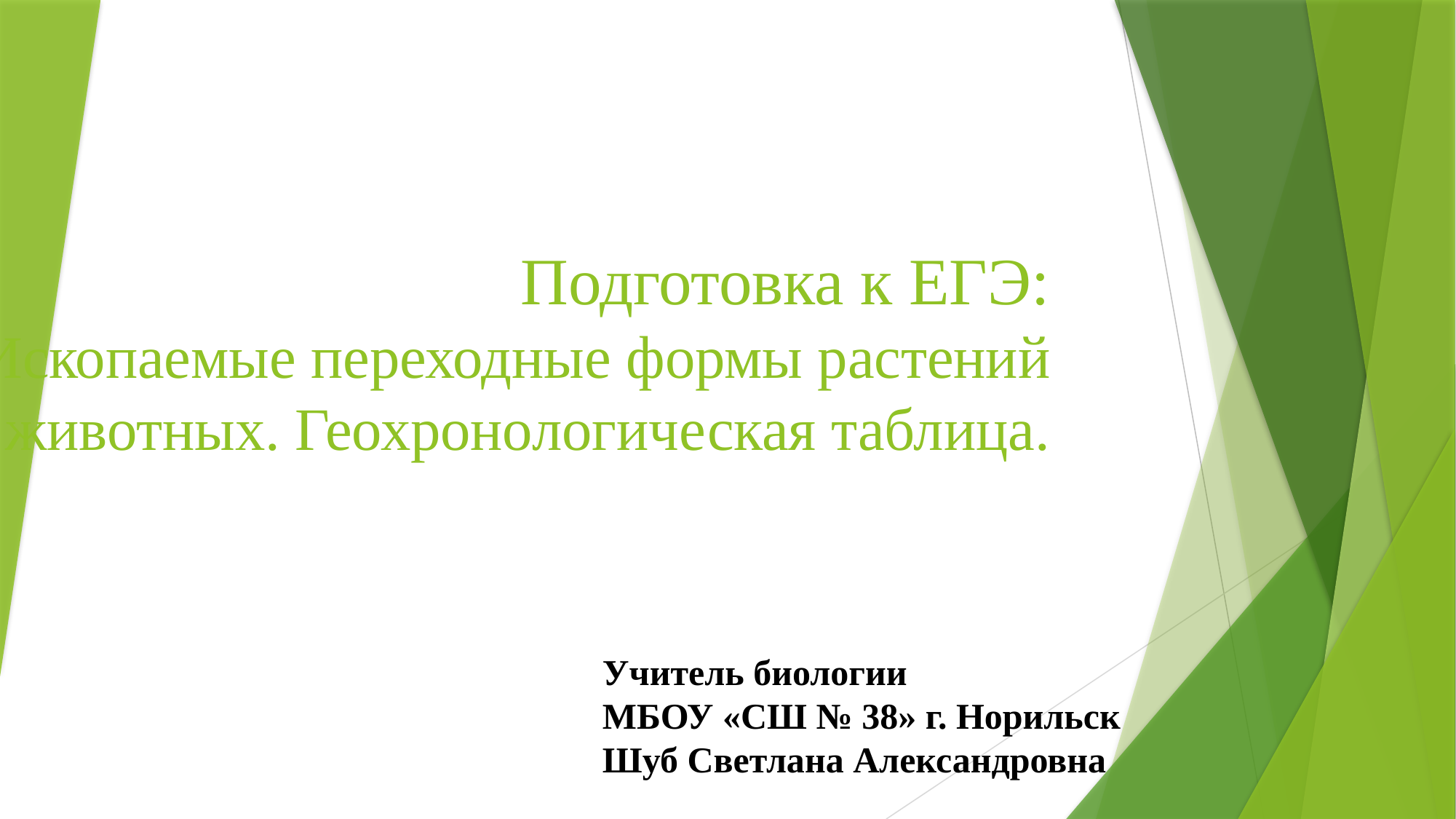

# Подготовка к ЕГЭ: Ископаемые переходные формы растений и животных. Геохронологическая таблица.
Учитель биологии
МБОУ «СШ № 38» г. Норильск
Шуб Светлана Александровна